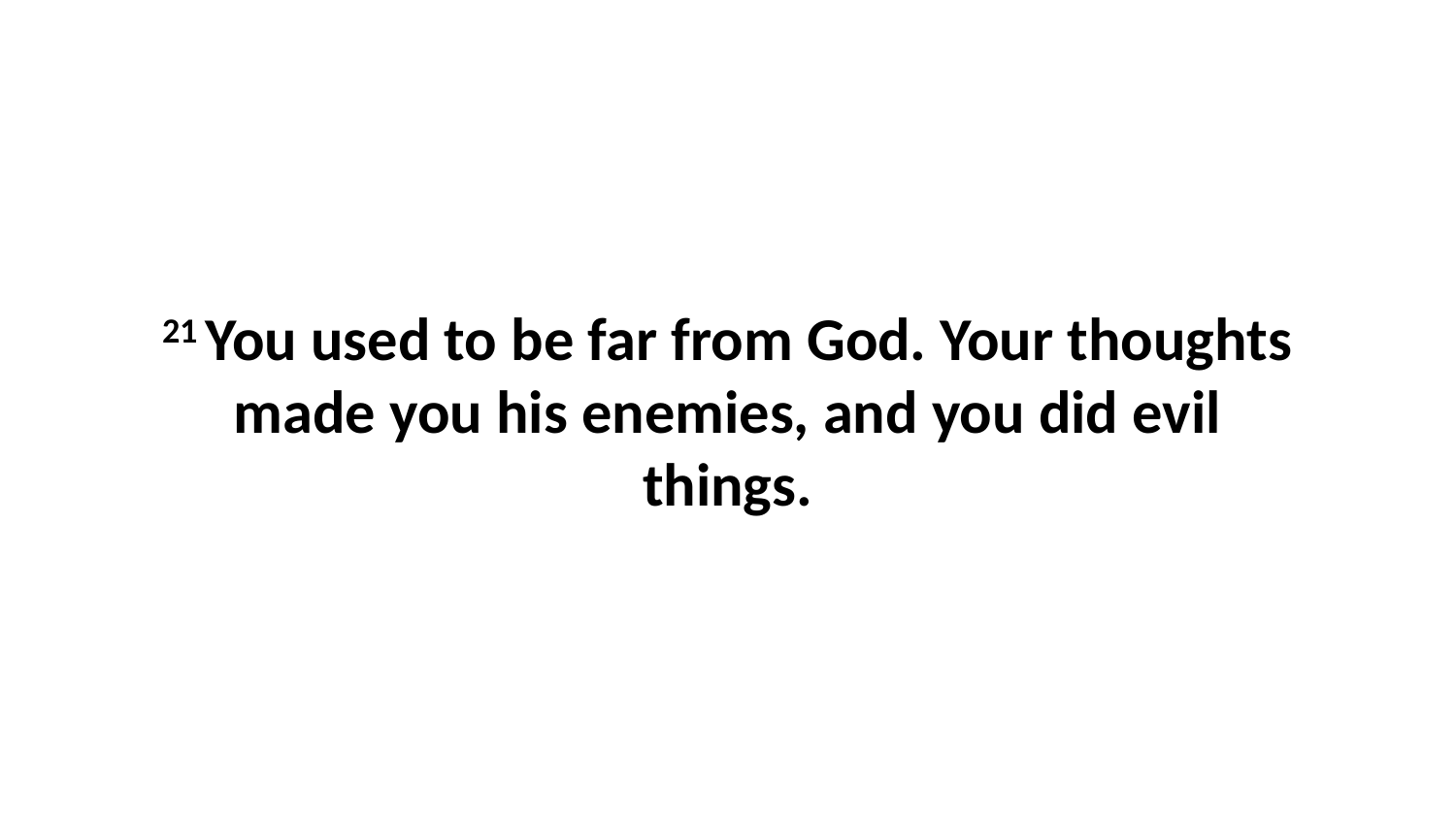

21 You used to be far from God. Your thoughts made you his enemies, and you did evil things.